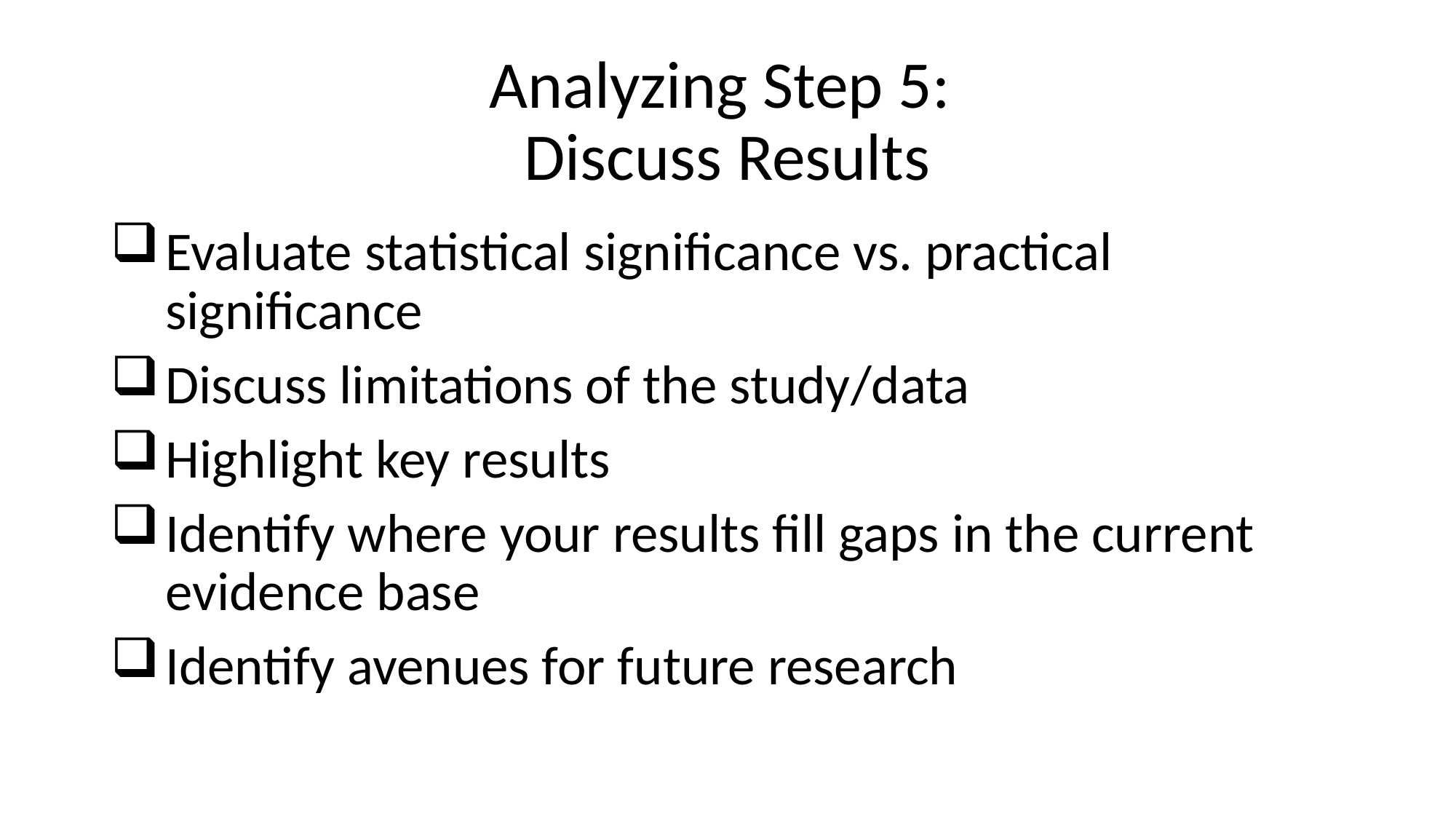

# Analyzing Step 5: Discuss Results
Evaluate statistical significance vs. practical significance
Discuss limitations of the study/data
Highlight key results
Identify where your results fill gaps in the current evidence base
Identify avenues for future research